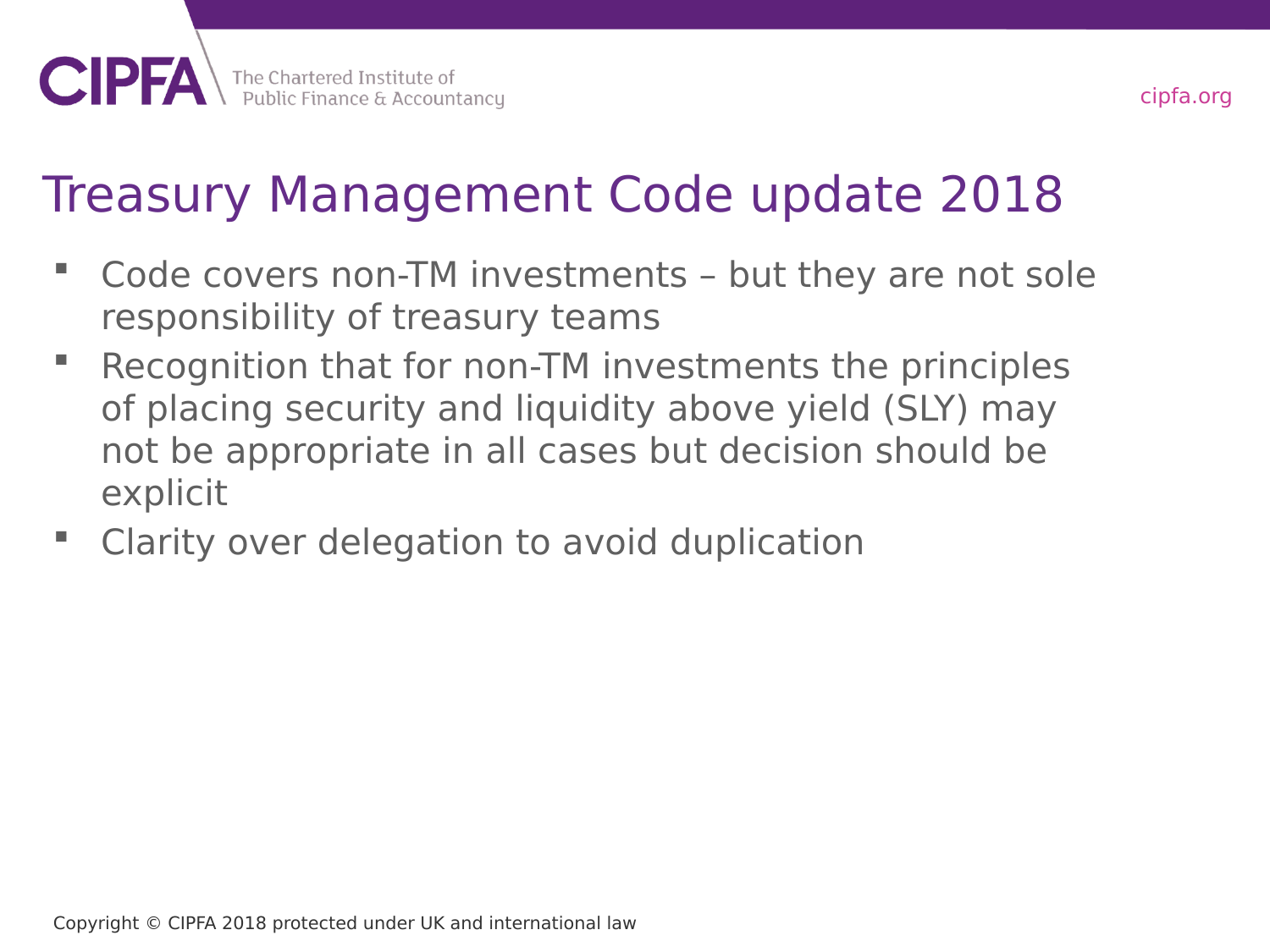

# Treasury Management Code update 2018
Code covers non-TM investments – but they are not sole responsibility of treasury teams
Recognition that for non-TM investments the principles of placing security and liquidity above yield (SLY) may not be appropriate in all cases but decision should be explicit
Clarity over delegation to avoid duplication
Copyright © CIPFA 2018 protected under UK and international law